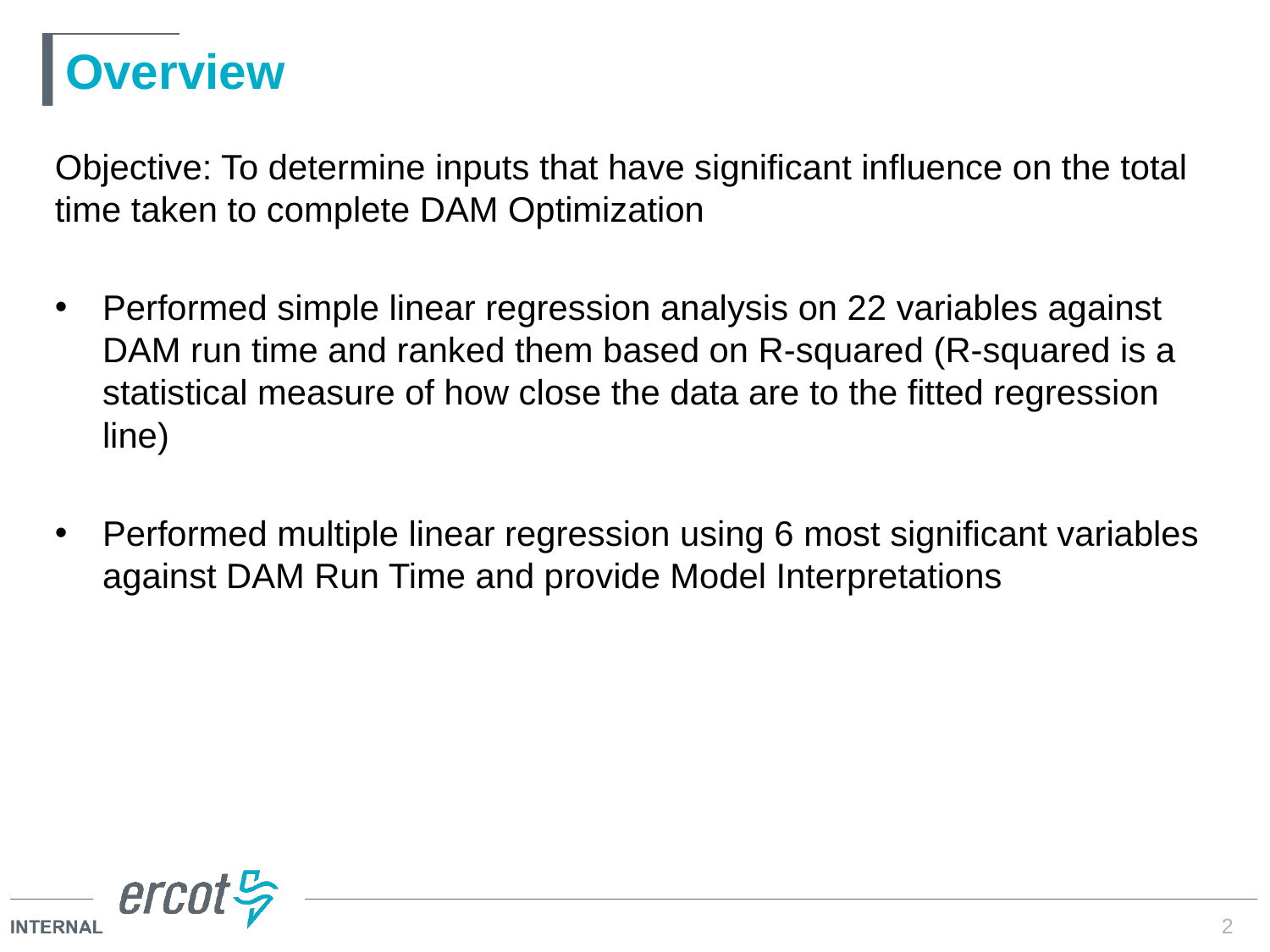

# Overview
Objective: To determine inputs that have significant influence on the total time taken to complete DAM Optimization

Performed simple linear regression analysis on 22 variables against DAM run time and ranked them based on R-squared (R-squared is a statistical measure of how close the data are to the fitted regression line)

Performed multiple linear regression using 6 most significant variables against DAM Run Time and provide Model Interpretations

2